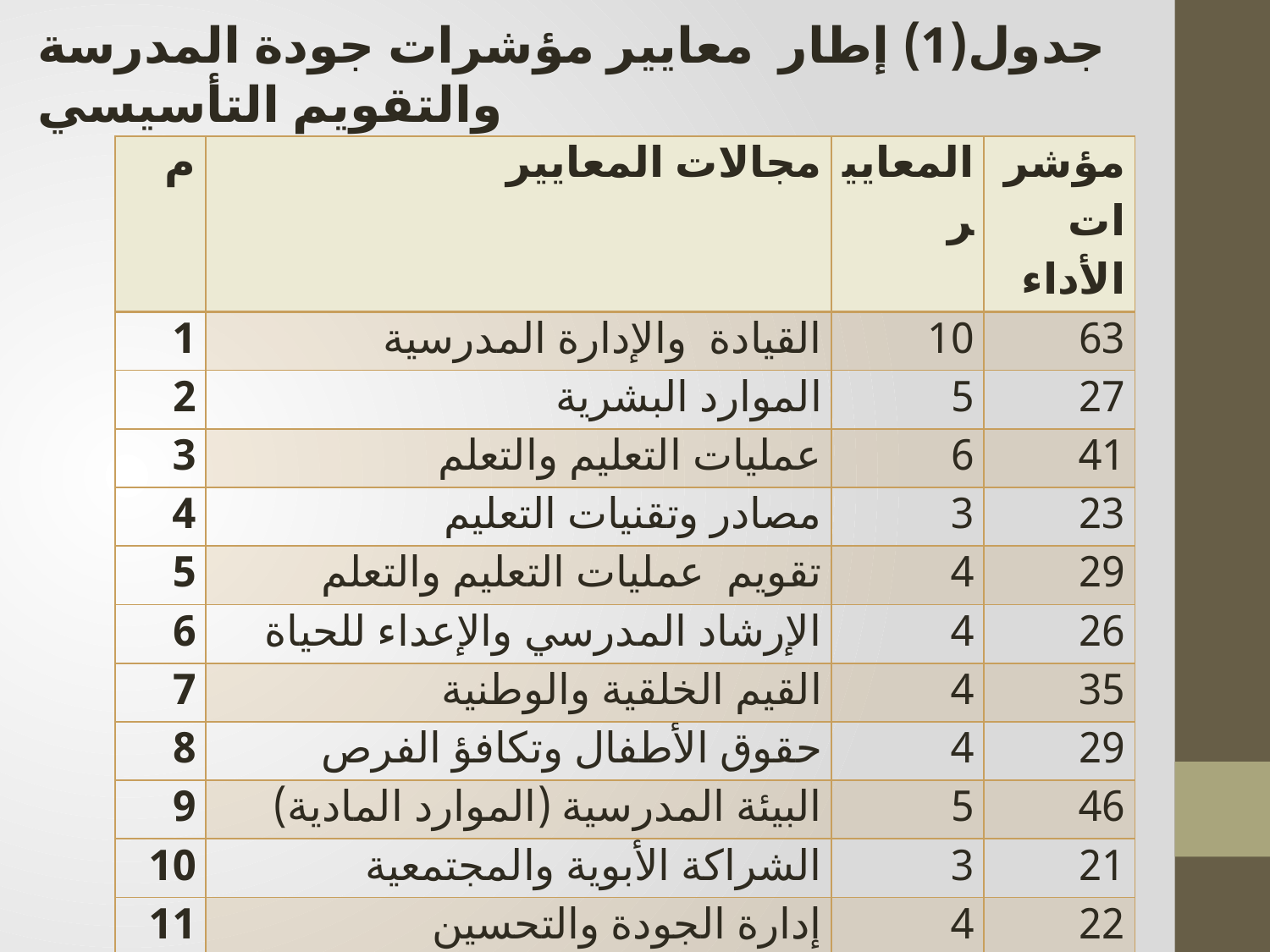

جدول(1) إطار  معايير مؤشرات جودة المدرسة والتقويم التأسيسي

| م | مجالات المعايير | المعايير | مؤشرات الأداء |
| --- | --- | --- | --- |
| 1 | القيادة والإدارة المدرسية | 10 | 63 |
| 2 | الموارد البشرية | 5 | 27 |
| 3 | عمليات التعليم والتعلم | 6 | 41 |
| 4 | مصادر وتقنيات التعليم | 3 | 23 |
| 5 | تقويم عمليات التعليم والتعلم | 4 | 29 |
| 6 | الإرشاد المدرسي والإعداء للحياة | 4 | 26 |
| 7 | القيم الخلقية والوطنية | 4 | 35 |
| 8 | حقوق الأطفال وتكافؤ الفرص | 4 | 29 |
| 9 | البيئة المدرسية (الموارد المادية) | 5 | 46 |
| 10 | الشراكة الأبوية والمجتمعية | 3 | 21 |
| 11 | إدارة الجودة والتحسين | 4 | 22 |
| المجموع |  | 52 | 362 |